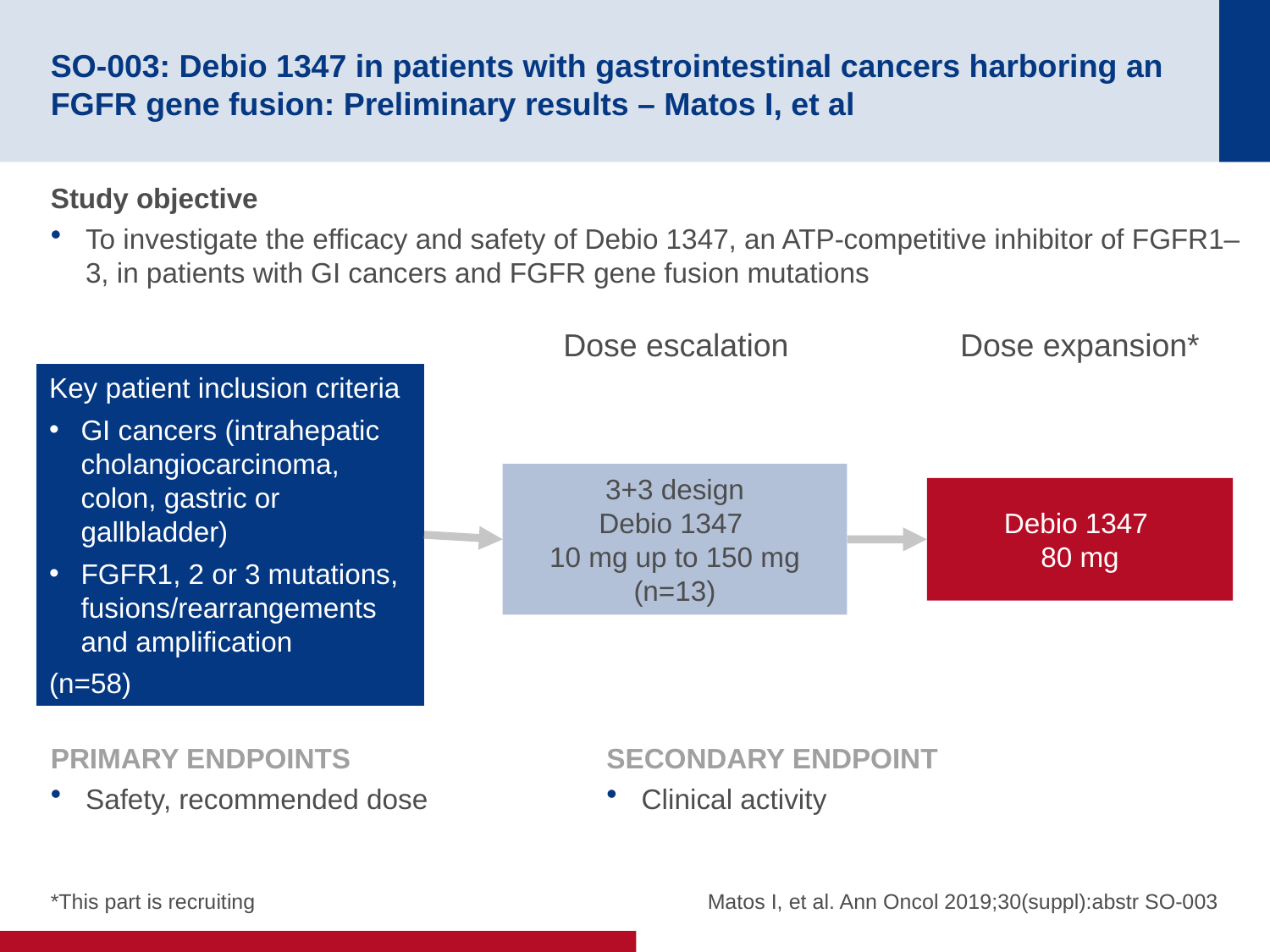

# SO-003: Debio 1347 in patients with gastrointestinal cancers harboring an FGFR gene fusion: Preliminary results – Matos I, et al
Study objective
To investigate the efficacy and safety of Debio 1347, an ATP-competitive inhibitor of FGFR1–3, in patients with GI cancers and FGFR gene fusion mutations
Dose escalation
Dose expansion*
Key patient inclusion criteria
GI cancers (intrahepatic cholangiocarcinoma, colon, gastric or gallbladder)
FGFR1, 2 or 3 mutations, fusions/rearrangements and amplification
(n=58)
3+3 design
Debio 1347
10 mg up to 150 mg
(n=13)
Debio 1347
80 mg
PRIMARY ENDPOINTS
Safety, recommended dose

SECONDARY ENDPOINT
Clinical activity
*This part is recruiting
Matos I, et al. Ann Oncol 2019;30(suppl):abstr SO-003